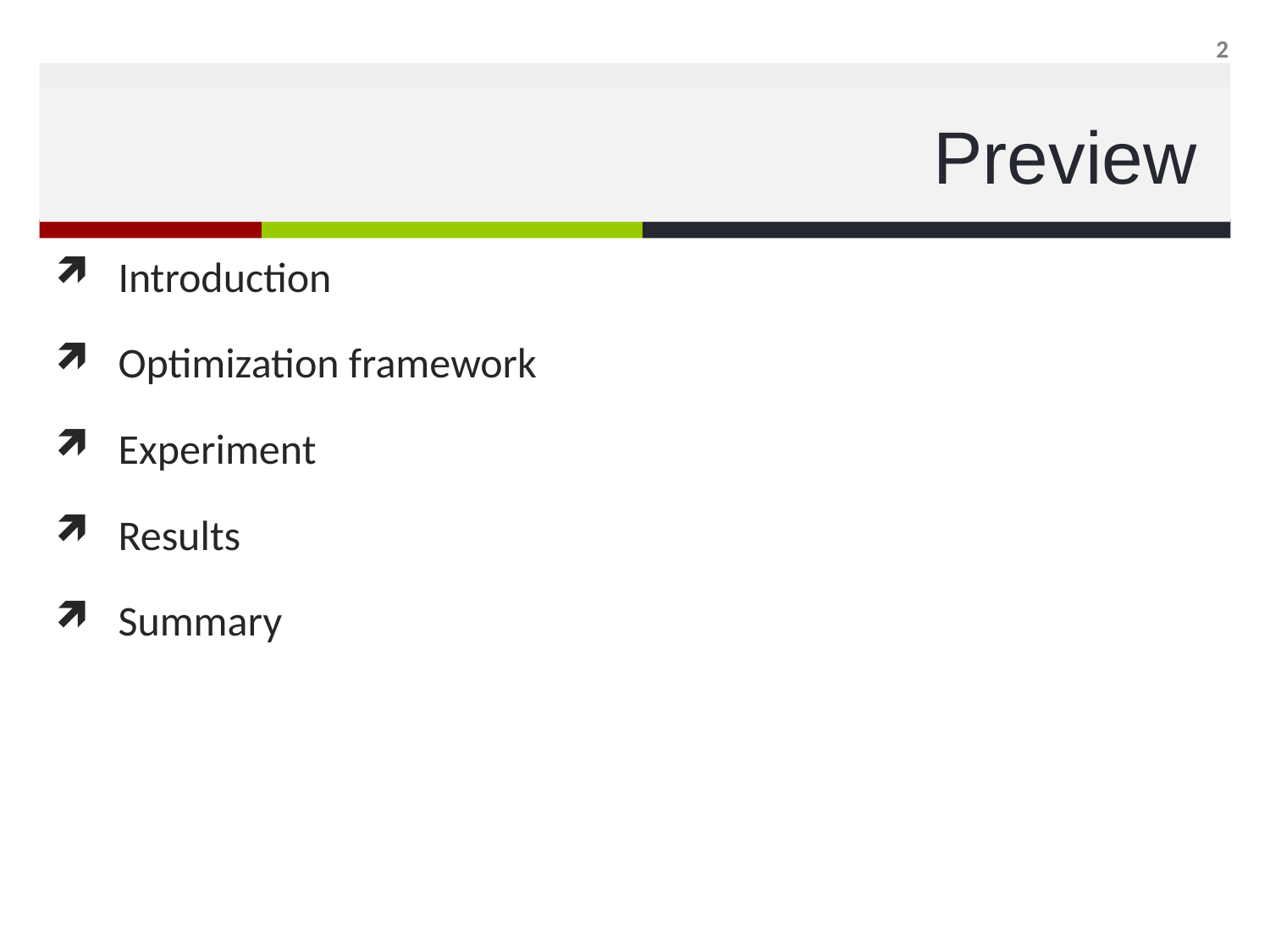

2
# Preview
Introduction
Optimization framework
Experiment
Results
Summary